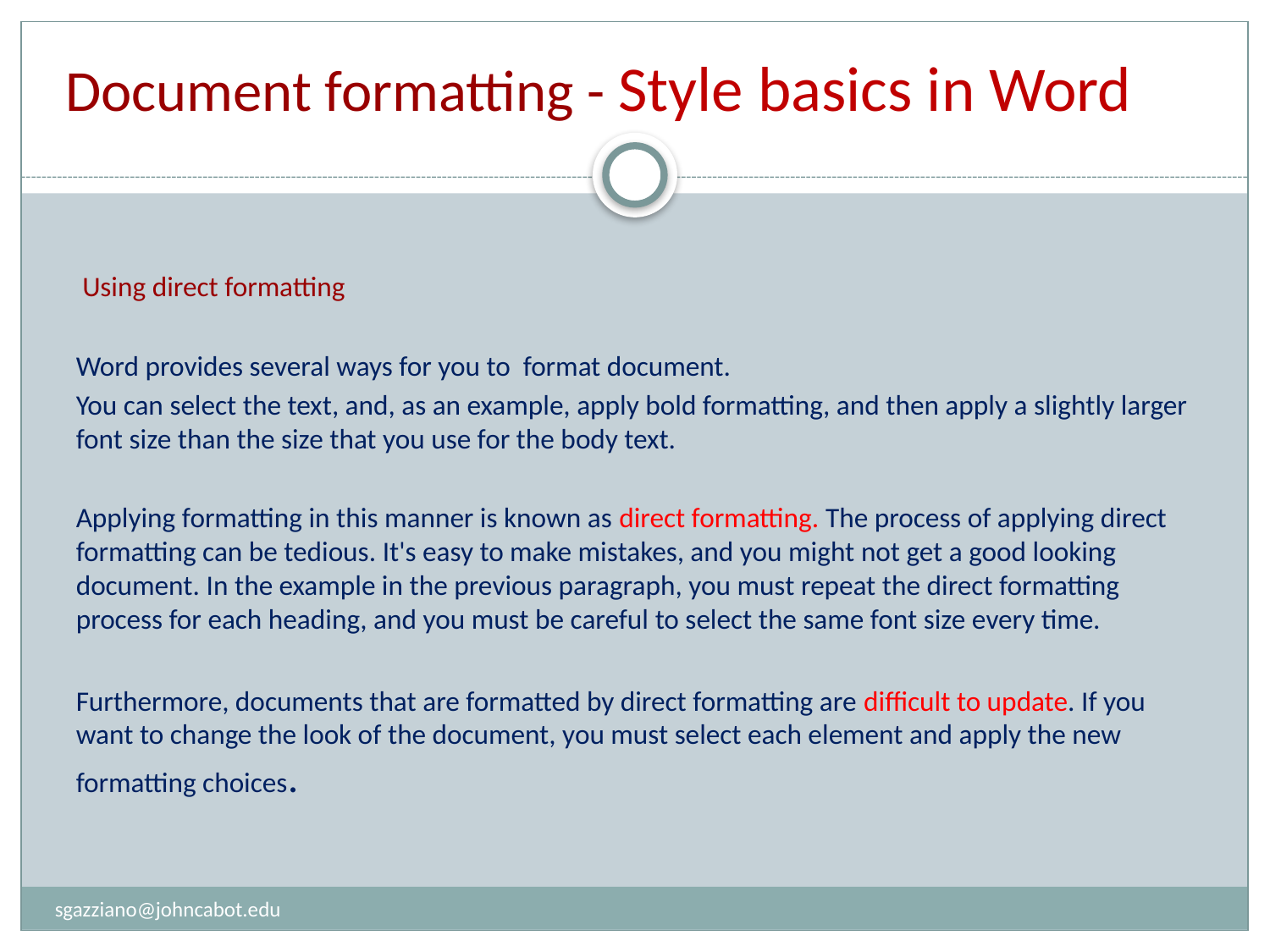

# Document formatting - Style basics in Word

 Using direct formatting

Word provides several ways for you to  format document.
You can select the text, and, as an example, apply bold formatting, and then apply a slightly larger font size than the size that you use for the body text.

Applying formatting in this manner is known as direct formatting. The process of applying direct formatting can be tedious. It's easy to make mistakes, and you might not get a good looking document. In the example in the previous paragraph, you must repeat the direct formatting process for each heading, and you must be careful to select the same font size every time.

Furthermore, documents that are formatted by direct formatting are difficult to update. If you want to change the look of the document, you must select each element and apply the new formatting choices.

sgazziano@johncabot.edu